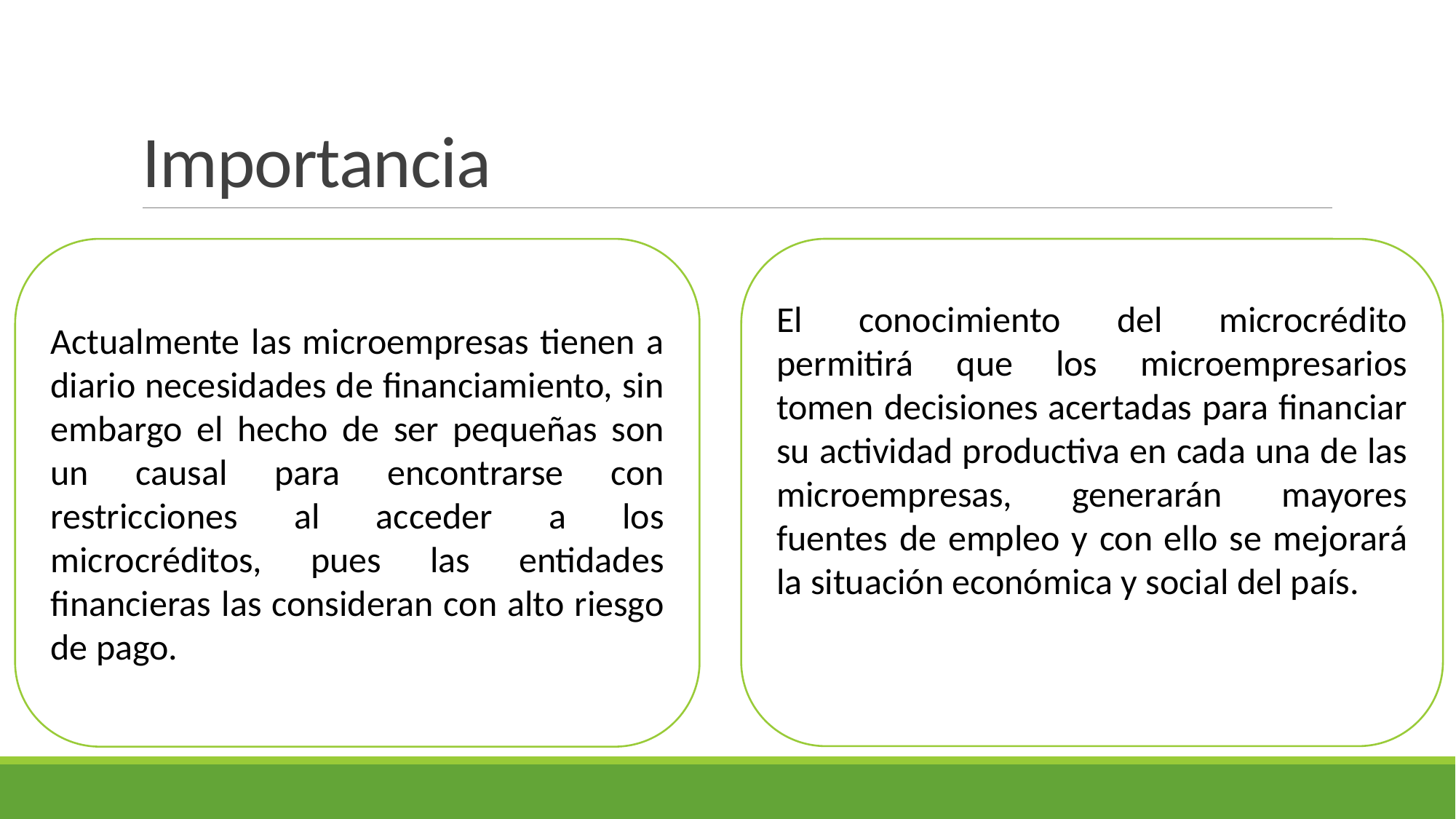

# Importancia
Actualmente las microempresas tienen a diario necesidades de financiamiento, sin embargo el hecho de ser pequeñas son un causal para encontrarse con restricciones al acceder a los microcréditos, pues las entidades financieras las consideran con alto riesgo de pago.
El conocimiento del microcrédito permitirá que los microempresarios tomen decisiones acertadas para financiar su actividad productiva en cada una de las microempresas, generarán mayores fuentes de empleo y con ello se mejorará la situación económica y social del país.